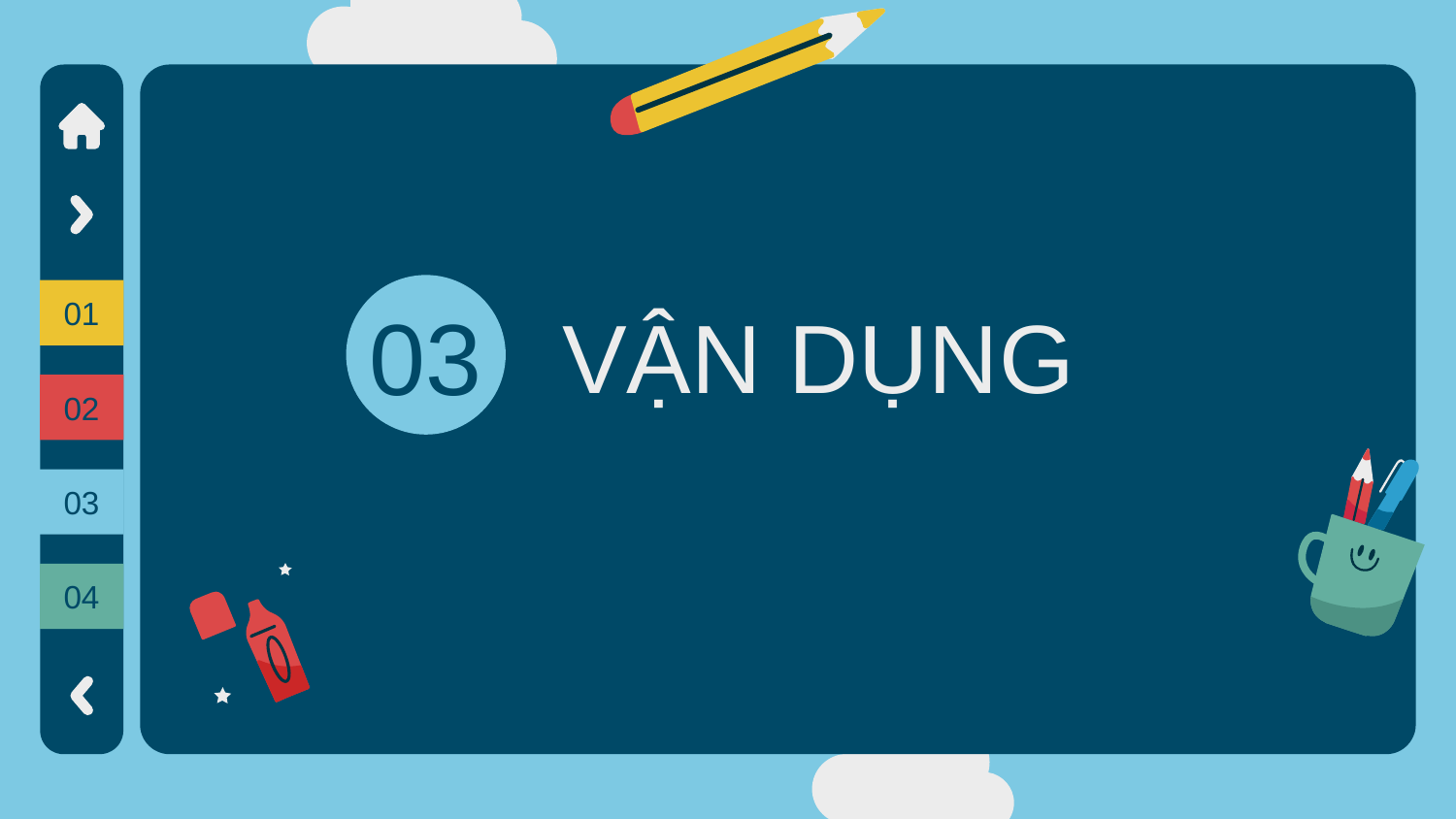

01
# VẬN DỤNG
03
02
03
04